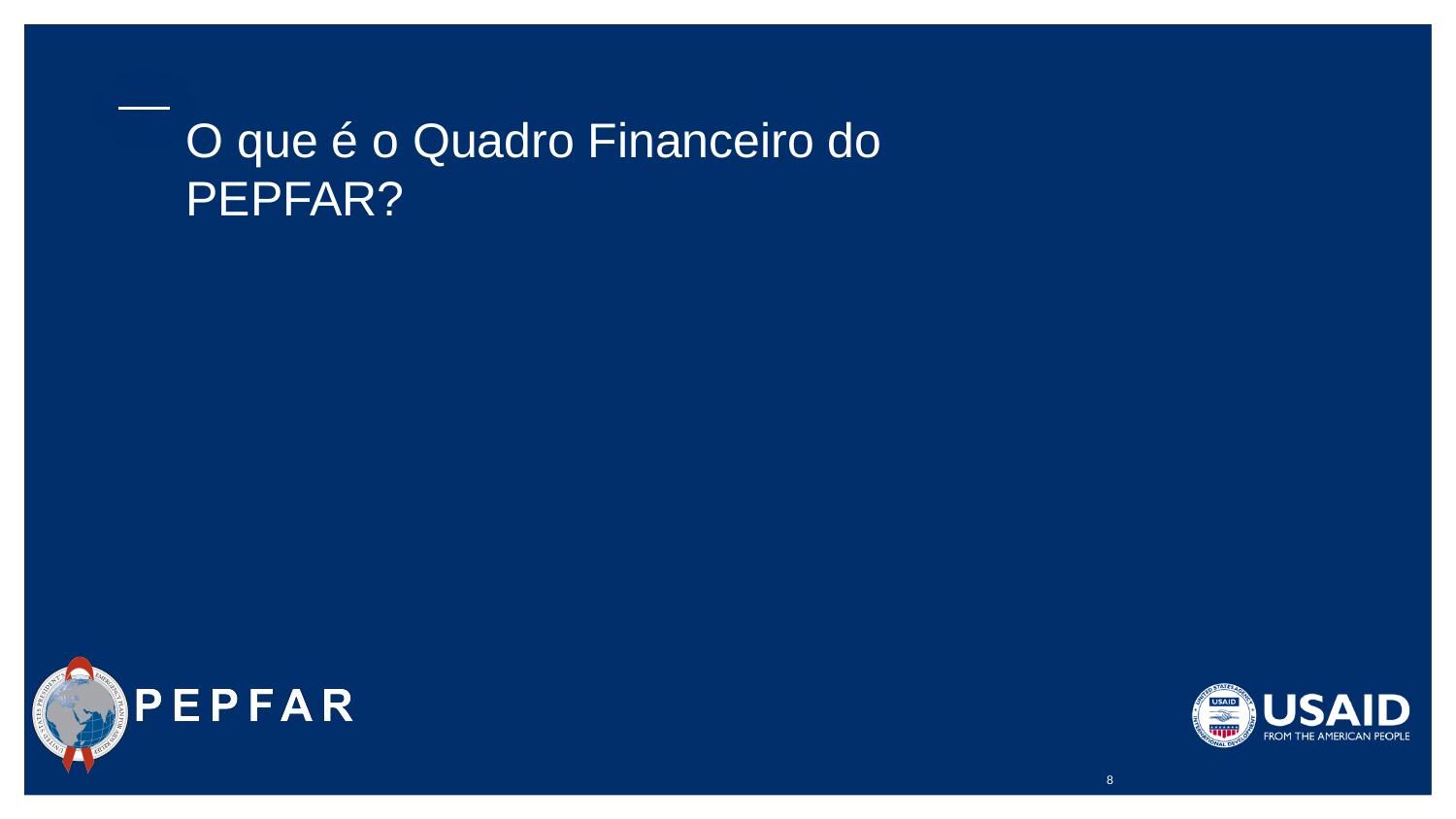

# O que é o Quadro Financeiro do PEPFAR?
8